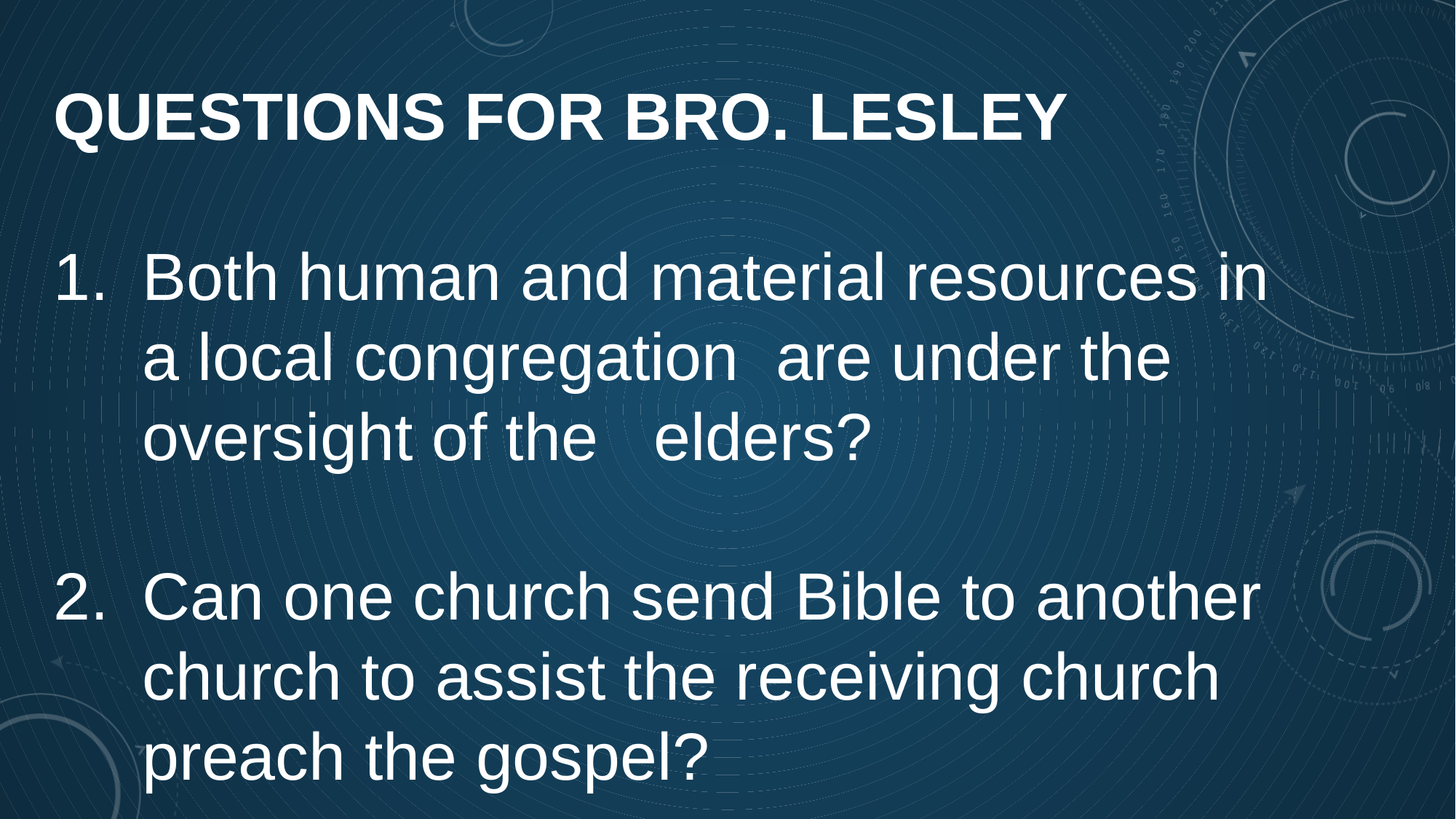

QUESTIONS FOR BRO. LESLEY

Both human and material resources in a local congregation  are under the oversight of the   elders?

Can one church send Bible to another church to assist the receiving church preach the gospel?